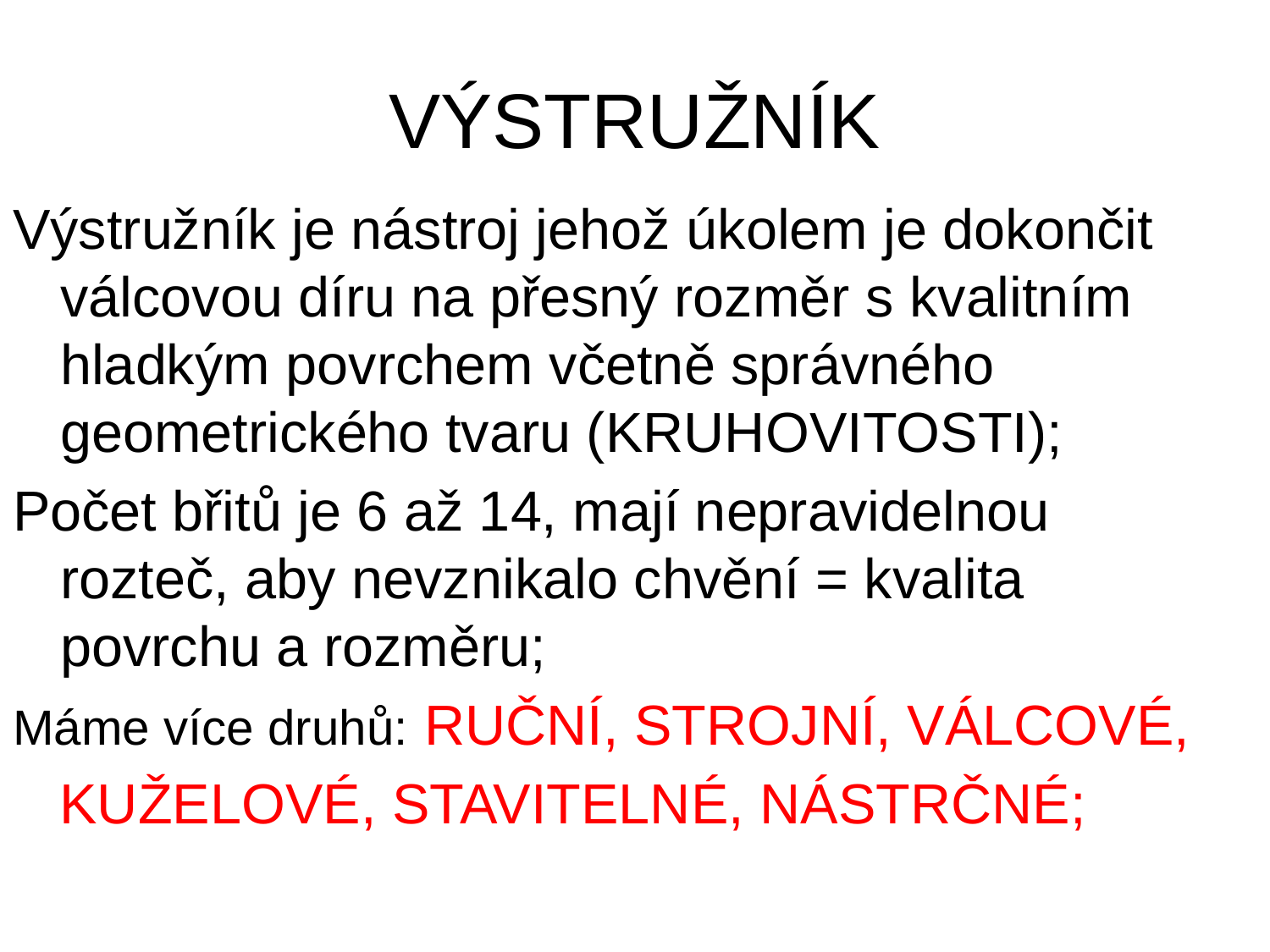

# VÝSTRUŽNÍK
Výstružník je nástroj jehož úkolem je dokončit válcovou díru na přesný rozměr s kvalitním hladkým povrchem včetně správného geometrického tvaru (KRUHOVITOSTI);
Počet břitů je 6 až 14, mají nepravidelnou rozteč, aby nevznikalo chvění = kvalita povrchu a rozměru;
Máme více druhů: RUČNÍ, STROJNÍ, VÁLCOVÉ,
   KUŽELOVÉ, STAVITELNÉ, NÁSTRČNÉ;